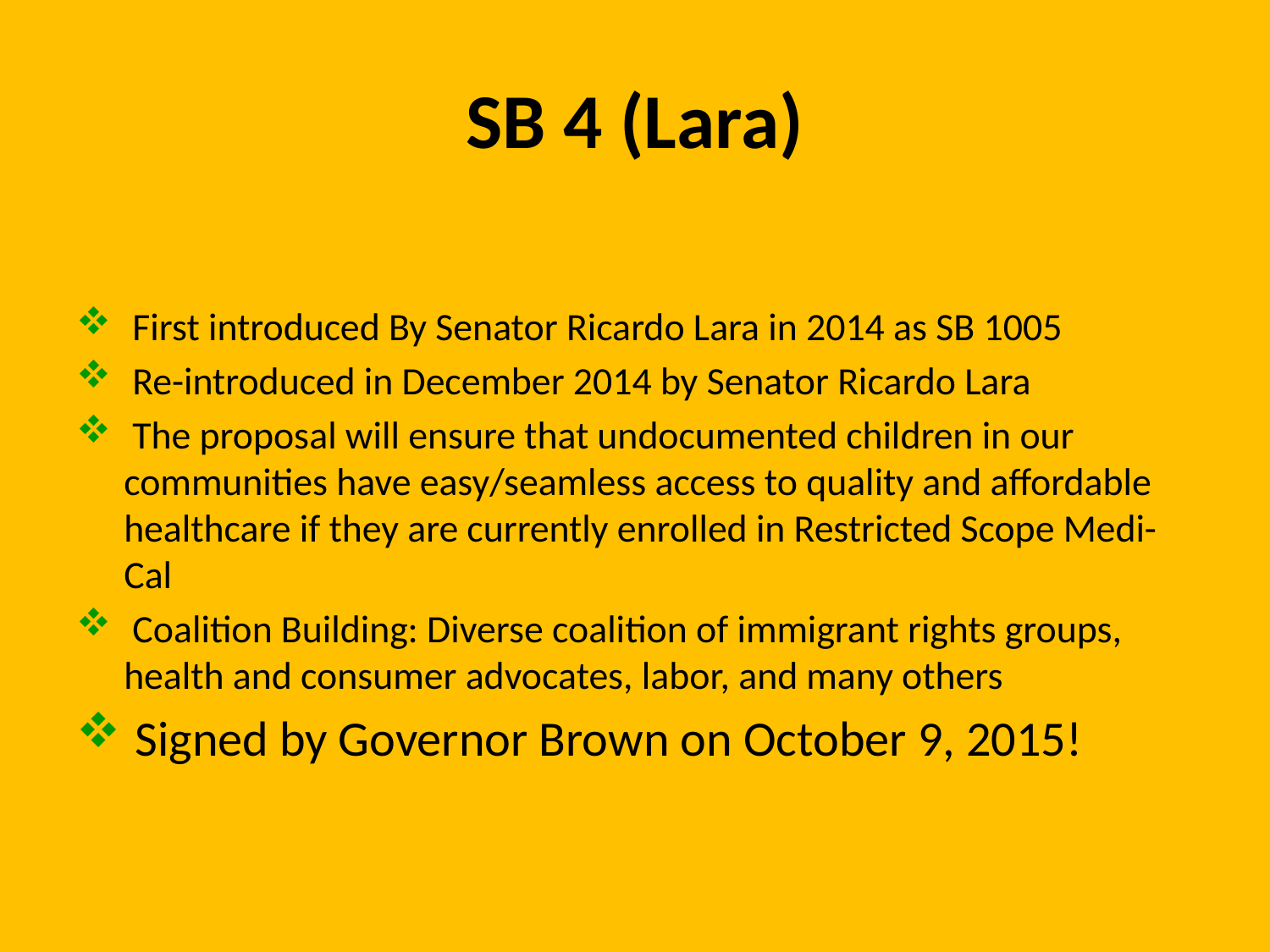

# SB 4 (Lara)

 First introduced By Senator Ricardo Lara in 2014 as SB 1005
 Re-introduced in December 2014 by Senator Ricardo Lara
 The proposal will ensure that undocumented children in our communities have easy/seamless access to quality and affordable healthcare if they are currently enrolled in Restricted Scope Medi-Cal
 Coalition Building: Diverse coalition of immigrant rights groups, health and consumer advocates, labor, and many others
 Signed by Governor Brown on October 9, 2015!